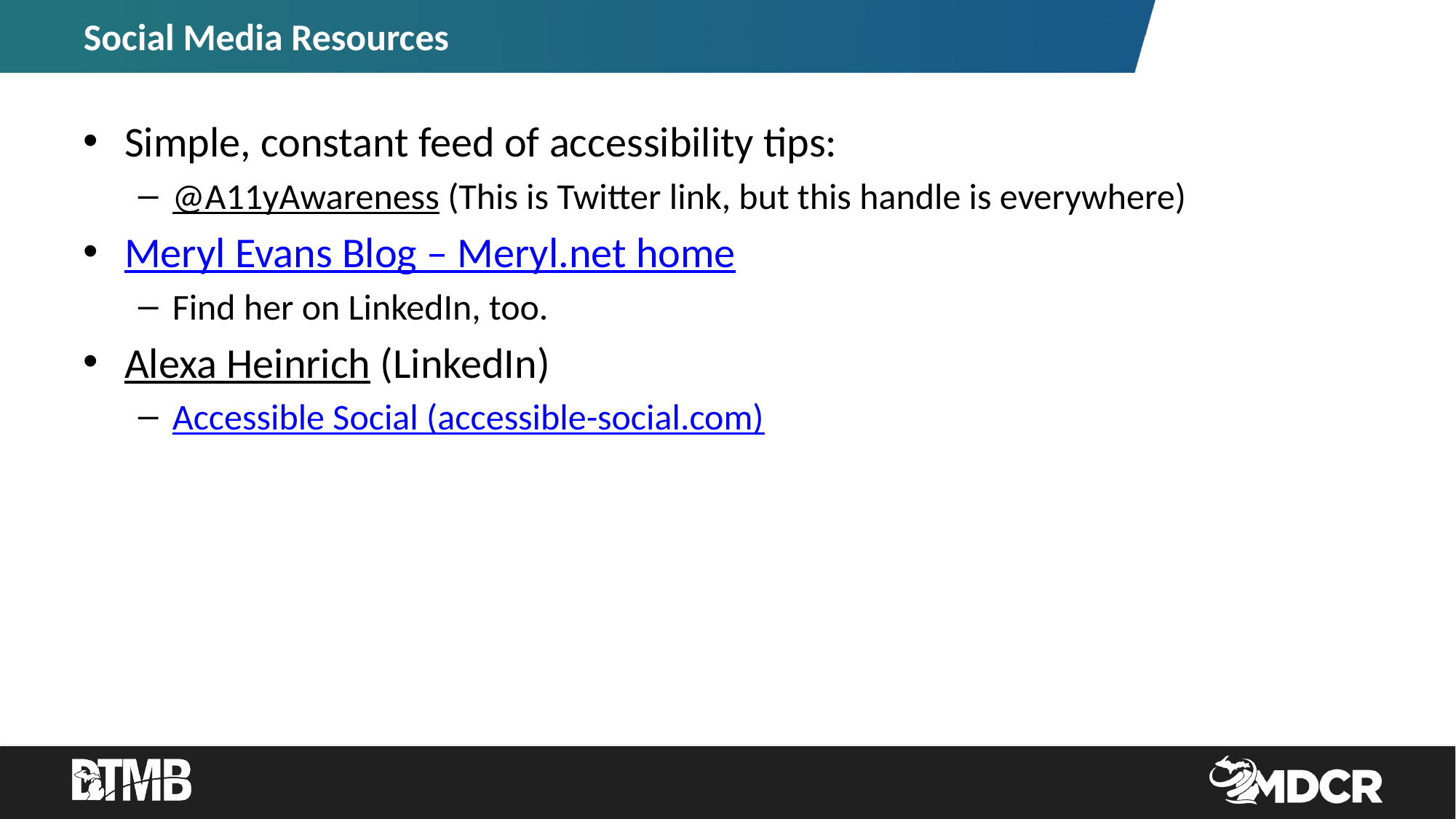

# Social Media Resources
Simple, constant feed of accessibility tips:
@A11yAwareness (This is Twitter link, but this handle is everywhere)
Meryl Evans Blog – Meryl.net home
Find her on LinkedIn, too.
Alexa Heinrich (LinkedIn)
Accessible Social (accessible-social.com)